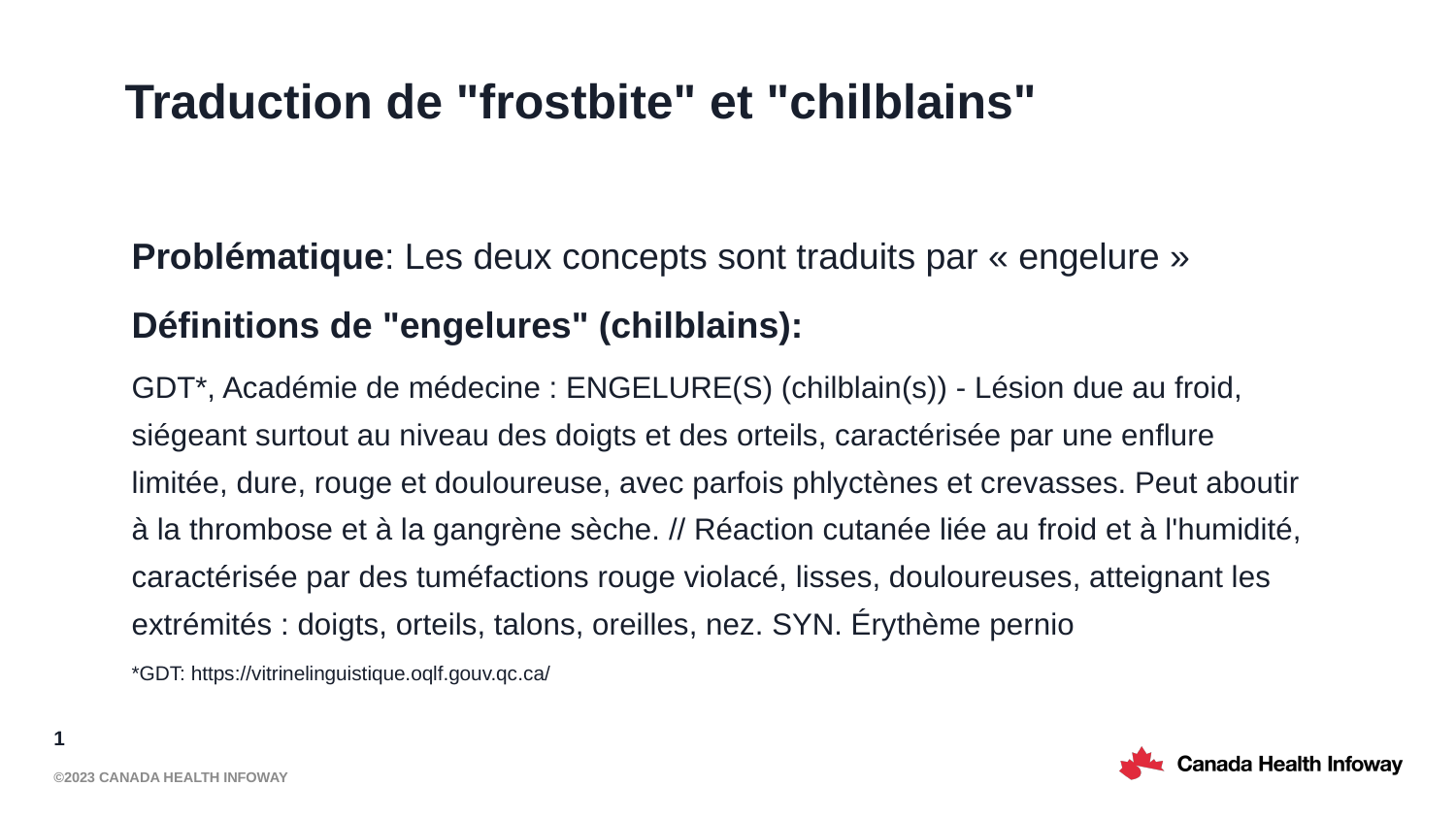

# Traduction de "frostbite" et "chilblains"
Problématique: Les deux concepts sont traduits par « engelure »
Définitions de "engelures" (chilblains):
GDT*, Académie de médecine : ENGELURE(S) (chilblain(s)) - Lésion due au froid, siégeant surtout au niveau des doigts et des orteils, caractérisée par une enflure limitée, dure, rouge et douloureuse, avec parfois phlyctènes et crevasses. Peut aboutir à la thrombose et à la gangrène sèche. // Réaction cutanée liée au froid et à l'humidité, caractérisée par des tuméfactions rouge violacé, lisses, douloureuses, atteignant les extrémités : doigts, orteils, talons, oreilles, nez. SYN. Érythème pernio
*GDT: https://vitrinelinguistique.oqlf.gouv.qc.ca/
1
©2023 Canada Health Infoway